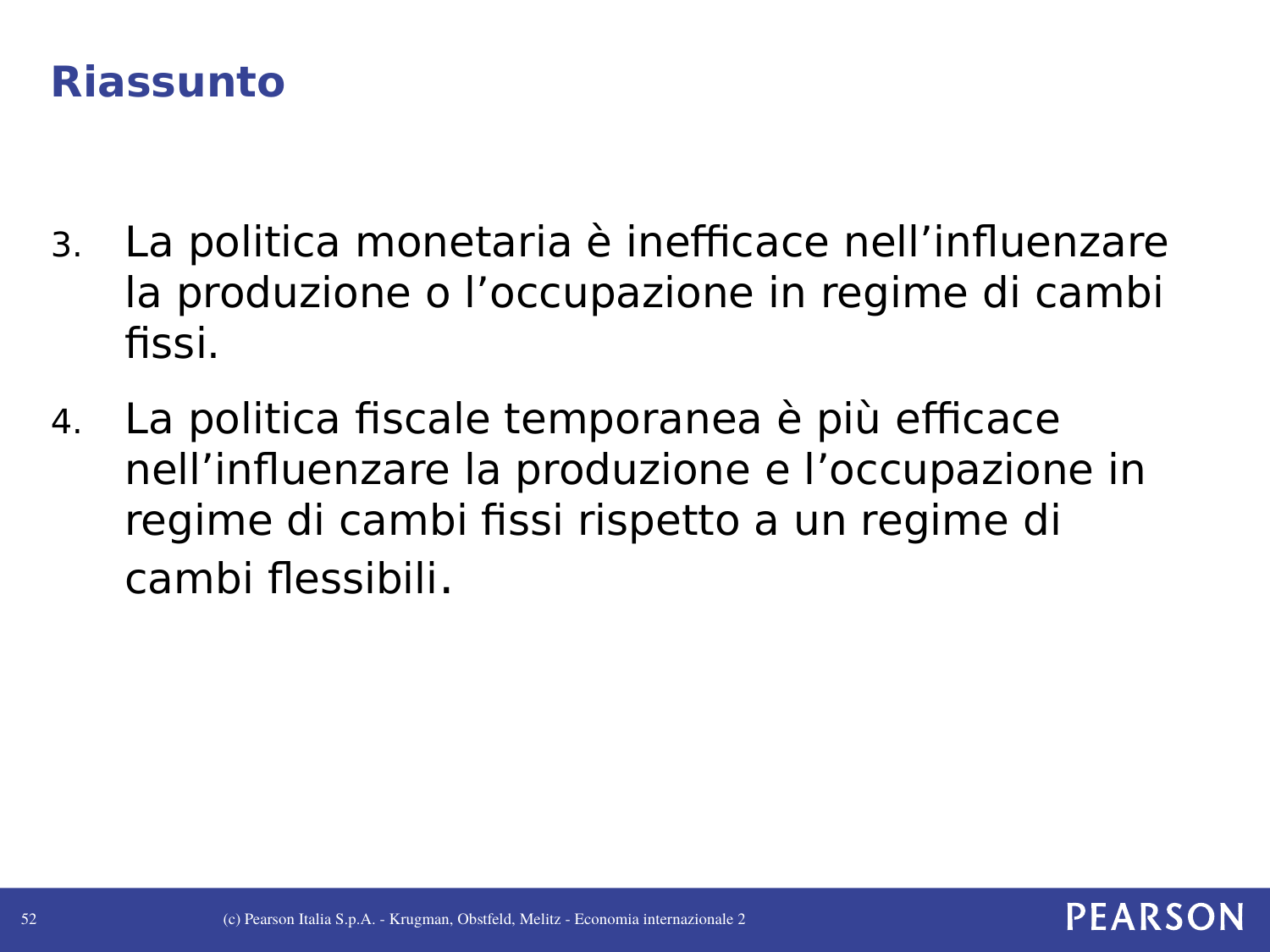

# Riassunto
La politica monetaria è inefficace nell’influenzare la produzione o l’occupazione in regime di cambi fissi.
La politica fiscale temporanea è più efficace nell’influenzare la produzione e l’occupazione in regime di cambi fissi rispetto a un regime di cambi flessibili.
52
(c) Pearson Italia S.p.A. - Krugman, Obstfeld, Melitz - Economia internazionale 2